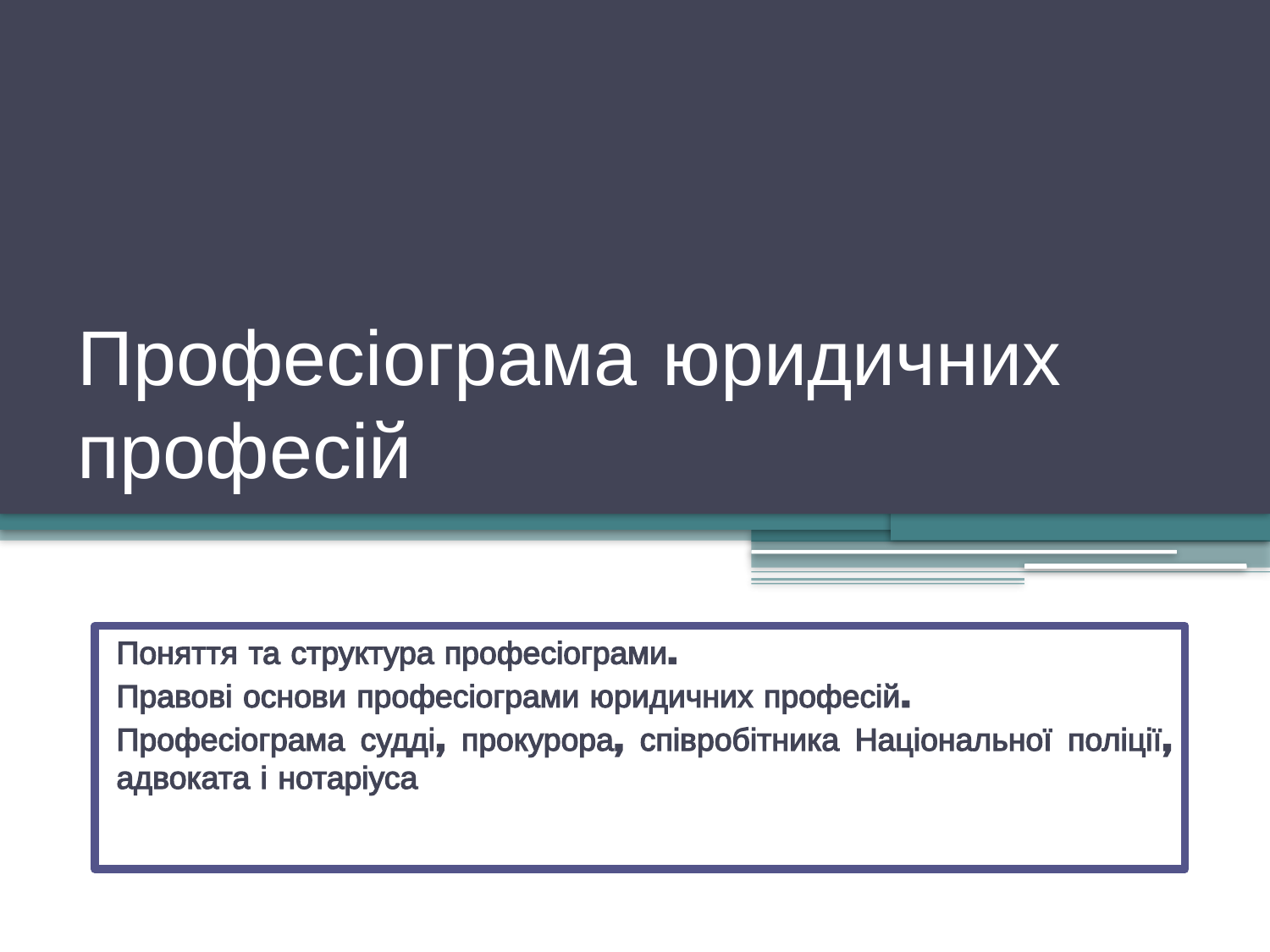

# Професіограма юридичних професій
Поняття та структура професіограми.
Правові основи професіограми юридичних професій.
Професіограма судді, прокурора, співробітника Національної поліції, адвоката і нотаріуса